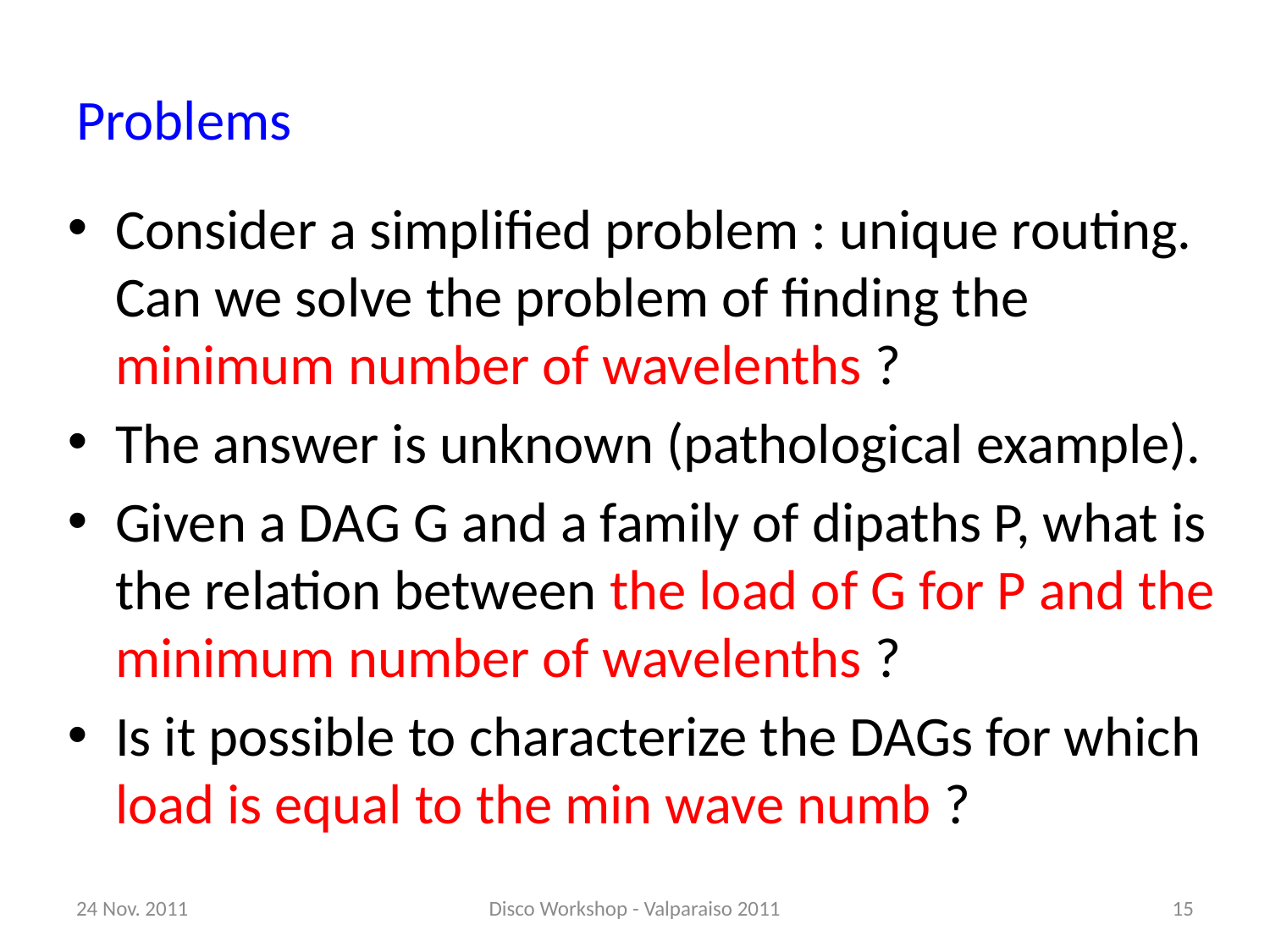

# Problems
Consider a simplified problem : unique routing. Can we solve the problem of finding the minimum number of wavelenths ?
The answer is unknown (pathological example).
Given a DAG G and a family of dipaths P, what is the relation between the load of G for P and the minimum number of wavelenths ?
Is it possible to characterize the DAGs for which load is equal to the min wave numb ?

24 Nov. 2011
Disco Workshop - Valparaiso 2011
15